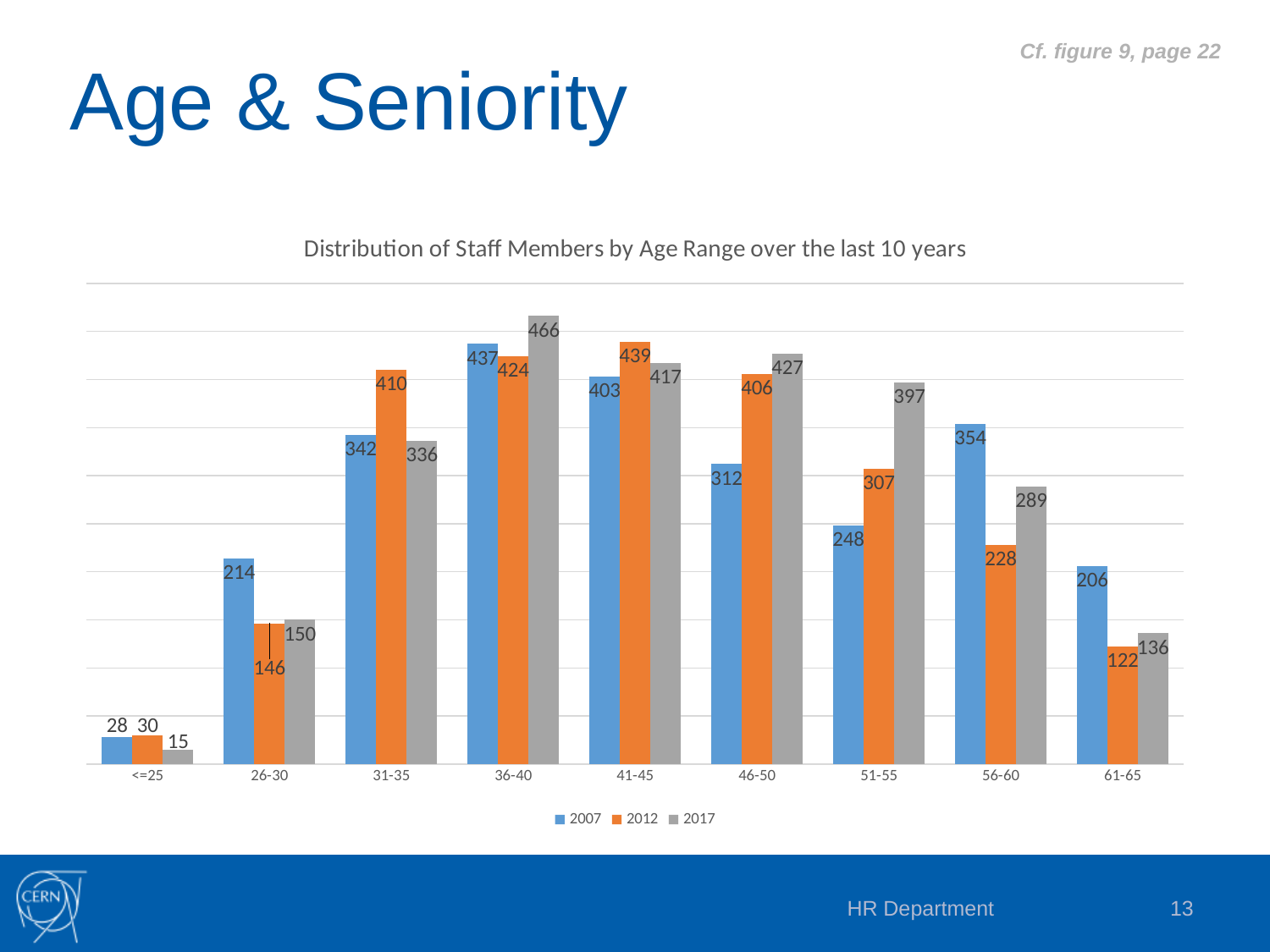

Cf. figure 9, page 22
Age & Seniority

### Chart: Distribution of Staff Members by Age Range over the last 10 years

| Category |  |  |  |
|---|---|---|---|
| <=25 | 28.0 | 30.0 | 15.0 |
| 26-30 | 214.0 | 146.0 | 150.0 |
| 31-35 | 342.0 | 410.0 | 336.0 |
| 36-40 | 437.0 | 424.0 | 466.0 |
| 41-45 | 403.0 | 439.0 | 417.0 |
| 46-50 | 312.0 | 406.0 | 427.0 |
| 51-55 | 248.0 | 307.0 | 397.0 |
| 56-60 | 354.0 | 228.0 | 289.0 |
| 61-65 | 206.0 | 122.0 | 136.0 |
HR Department
13